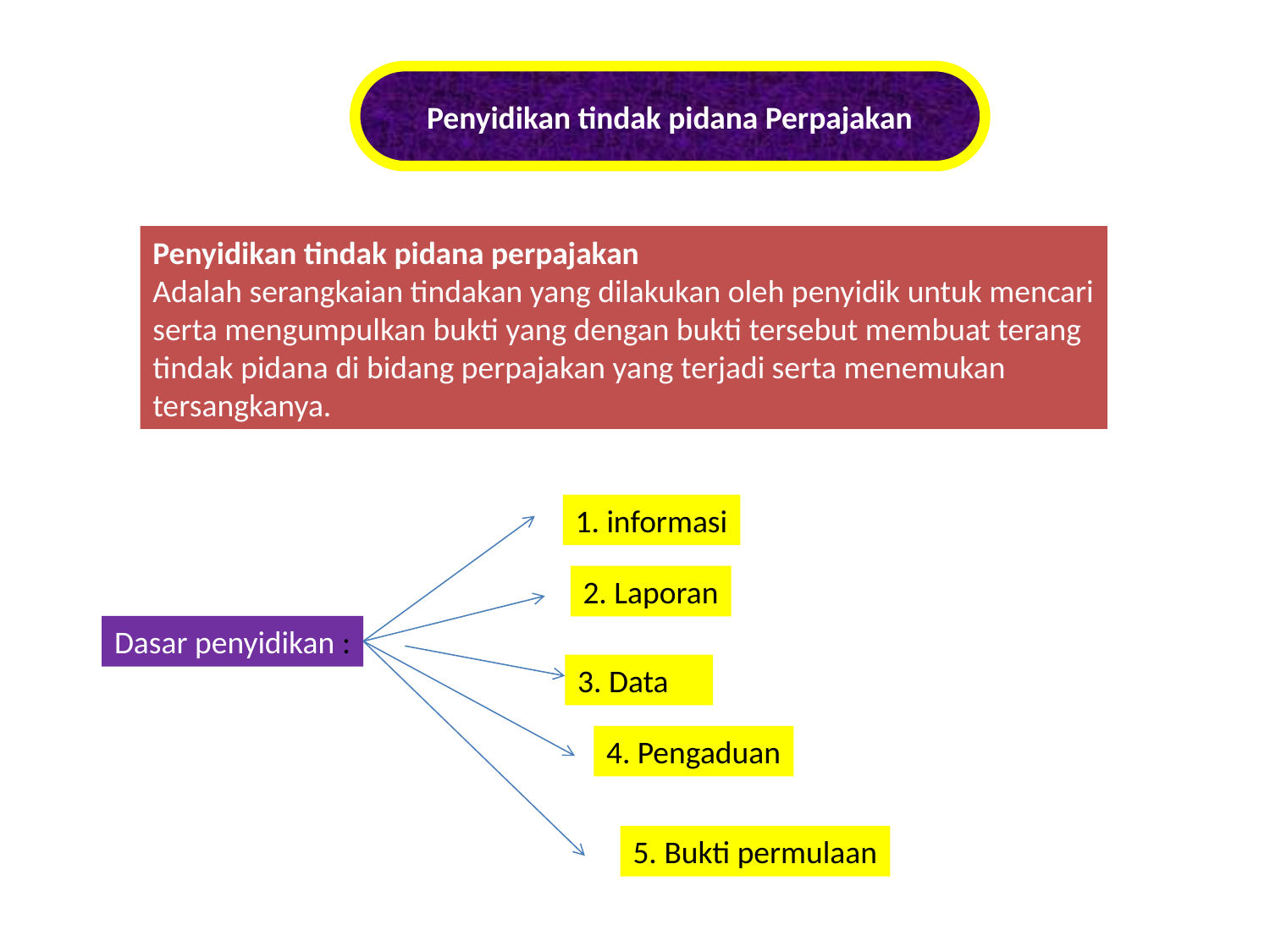

Penyidikan tindak pidana Perpajakan
Penyidikan tindak pidana perpajakan
Adalah serangkaian tindakan yang dilakukan oleh penyidik untuk mencari
serta mengumpulkan bukti yang dengan bukti tersebut membuat terang
tindak pidana di bidang perpajakan yang terjadi serta menemukan
tersangkanya.
1. informasi
2. Laporan
Dasar penyidikan :
3. Data
4. Pengaduan
5. Bukti permulaan